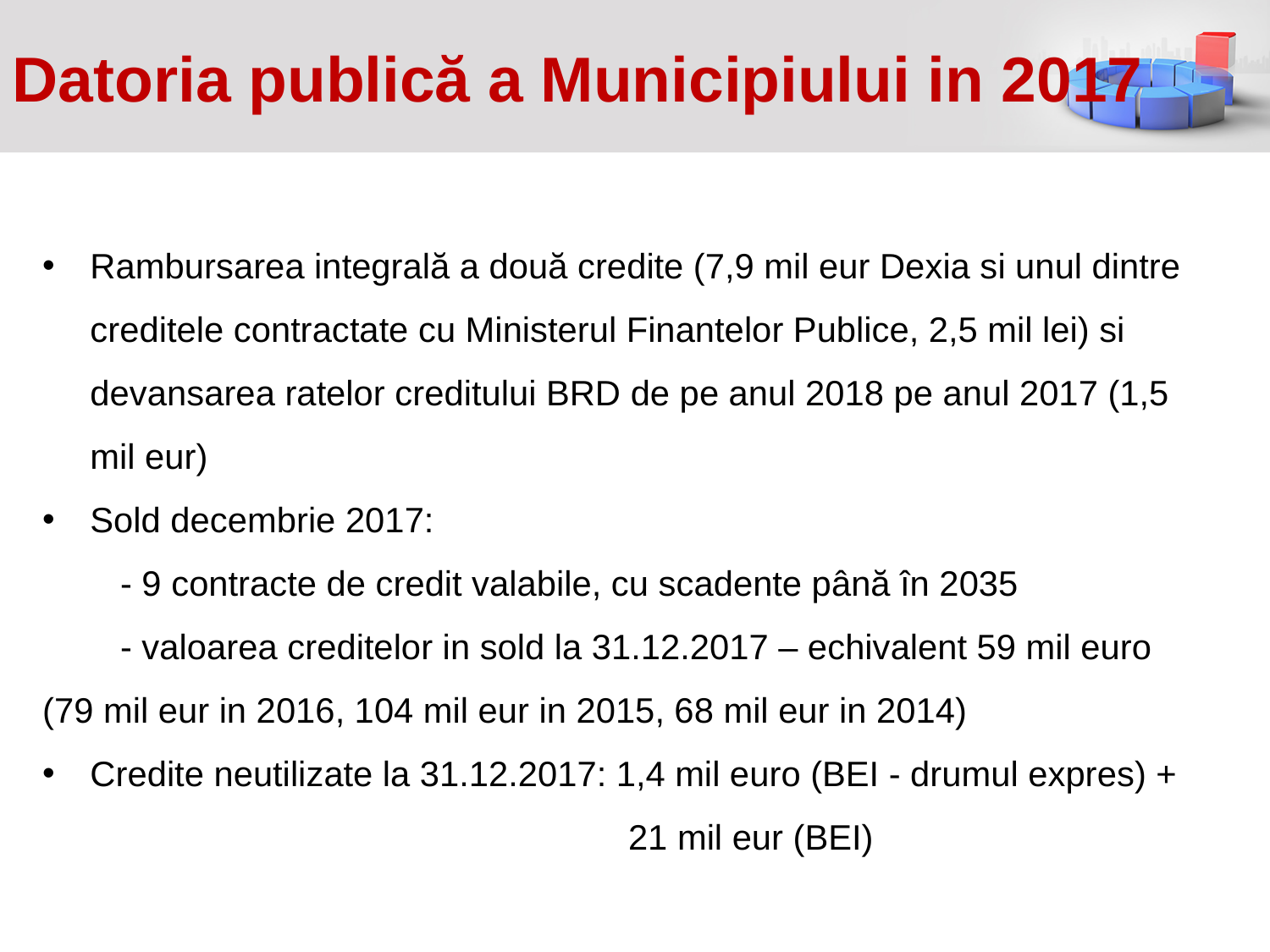

# Datoria publică a Municipiului in 2017
Rambursarea integrală a două credite (7,9 mil eur Dexia si unul dintre creditele contractate cu Ministerul Finantelor Publice, 2,5 mil lei) si devansarea ratelor creditului BRD de pe anul 2018 pe anul 2017 (1,5 mil eur)
Sold decembrie 2017:
        - 9 contracte de credit valabile, cu scadente până în 2035
        - valoarea creditelor in sold la 31.12.2017 – echivalent 59 mil euro
(79 mil eur in 2016, 104 mil eur in 2015, 68 mil eur in 2014)
Credite neutilizate la 31.12.2017: 1,4 mil euro (BEI - drumul expres) +
 				        21 mil eur (BEI)